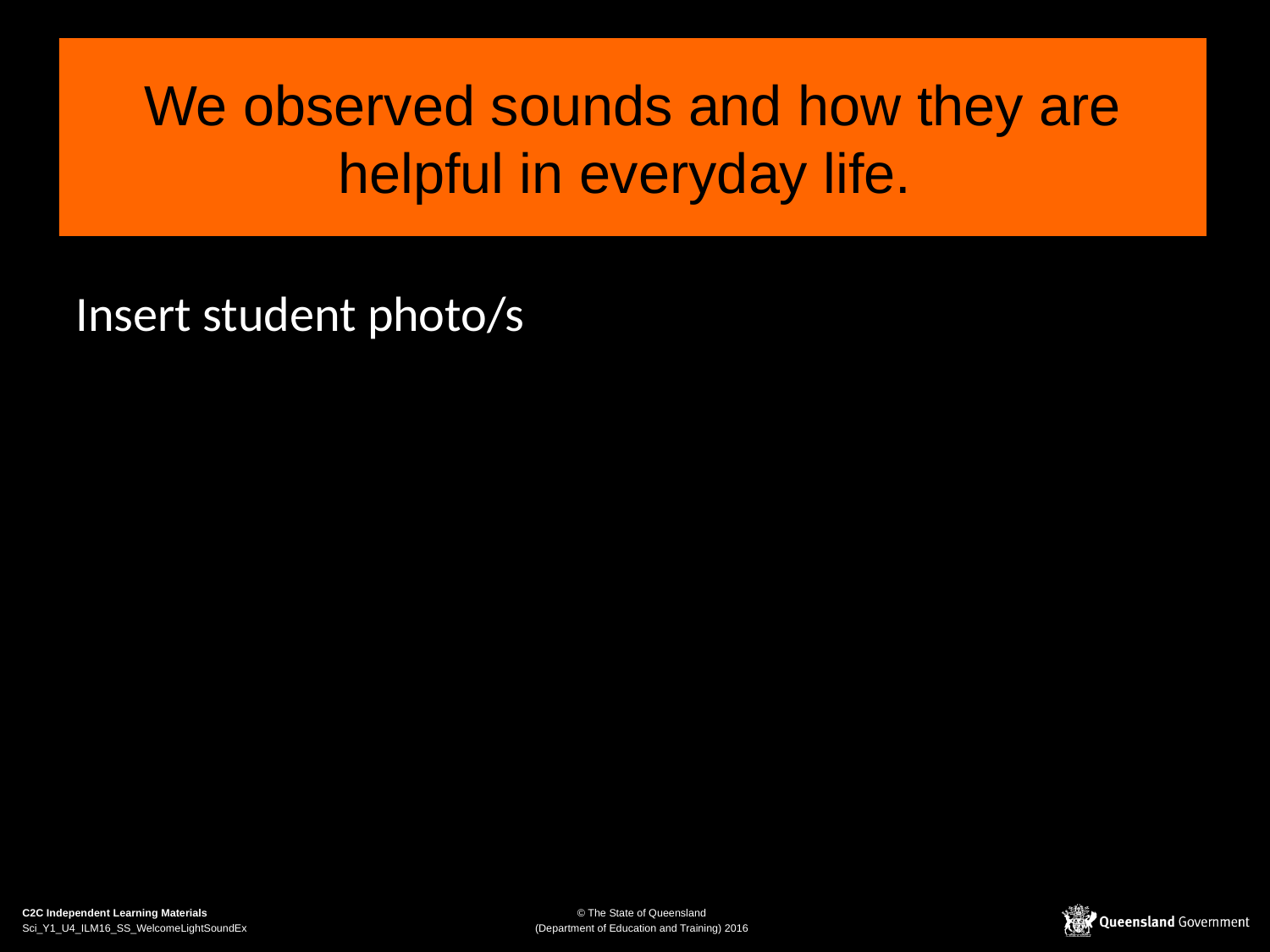

# We observed sounds and how they are helpful in everyday life.
Insert student photo/s